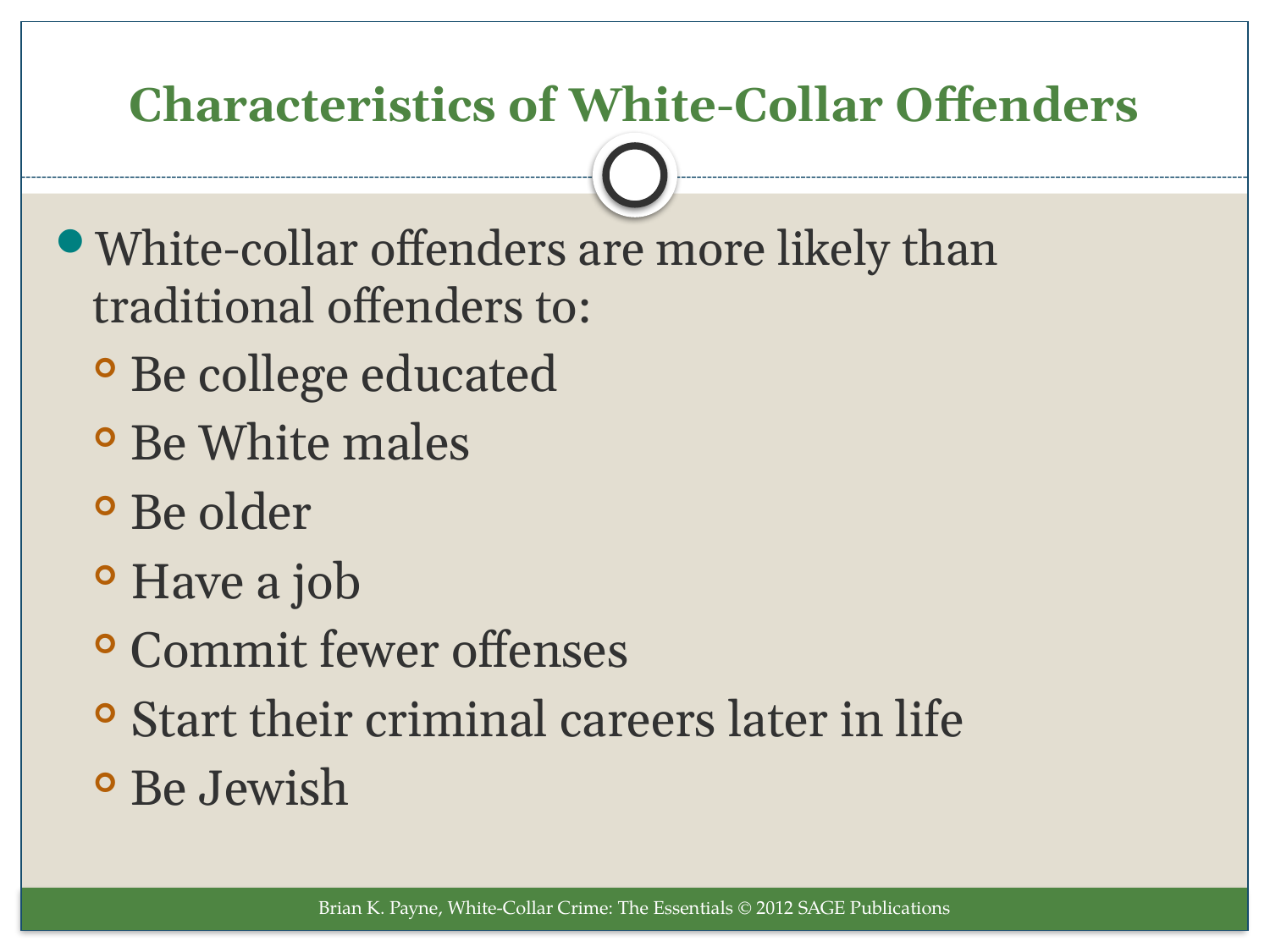

# Characteristics of White-Collar Offenders
White-collar offenders are more likely than traditional offenders to:
Be college educated
Be White males
Be older
Have a job
Commit fewer offenses
Start their criminal careers later in life
Be Jewish
Brian K. Payne, White-Collar Crime: The Essentials © 2012 SAGE Publications